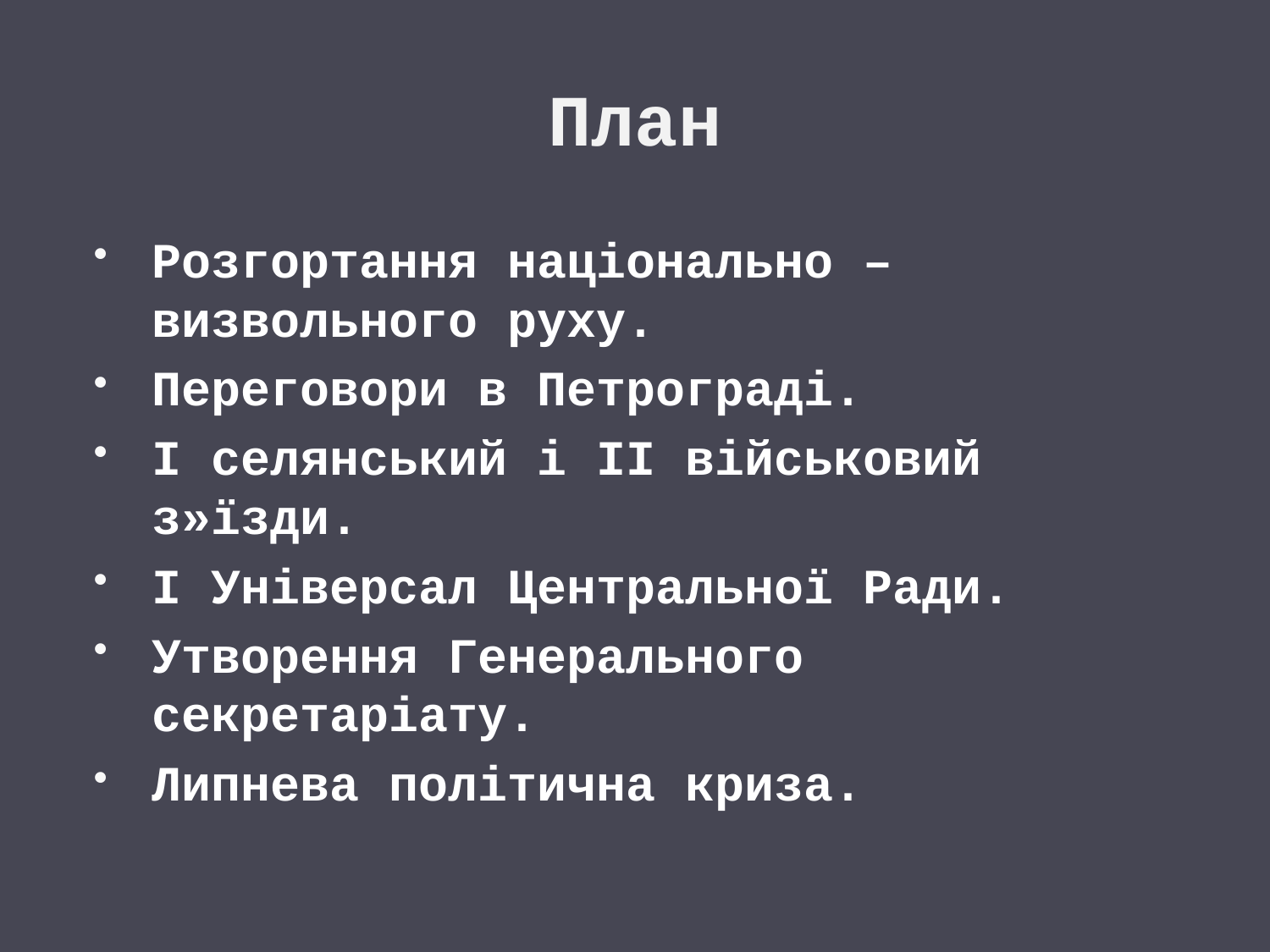

# План
Розгортання національно – визвольного руху.
Переговори в Петрограді.
І селянський і ІІ військовий з»їзди.
І Універсал Центральної Ради.
Утворення Генерального секретаріату.
Липнева політична криза.